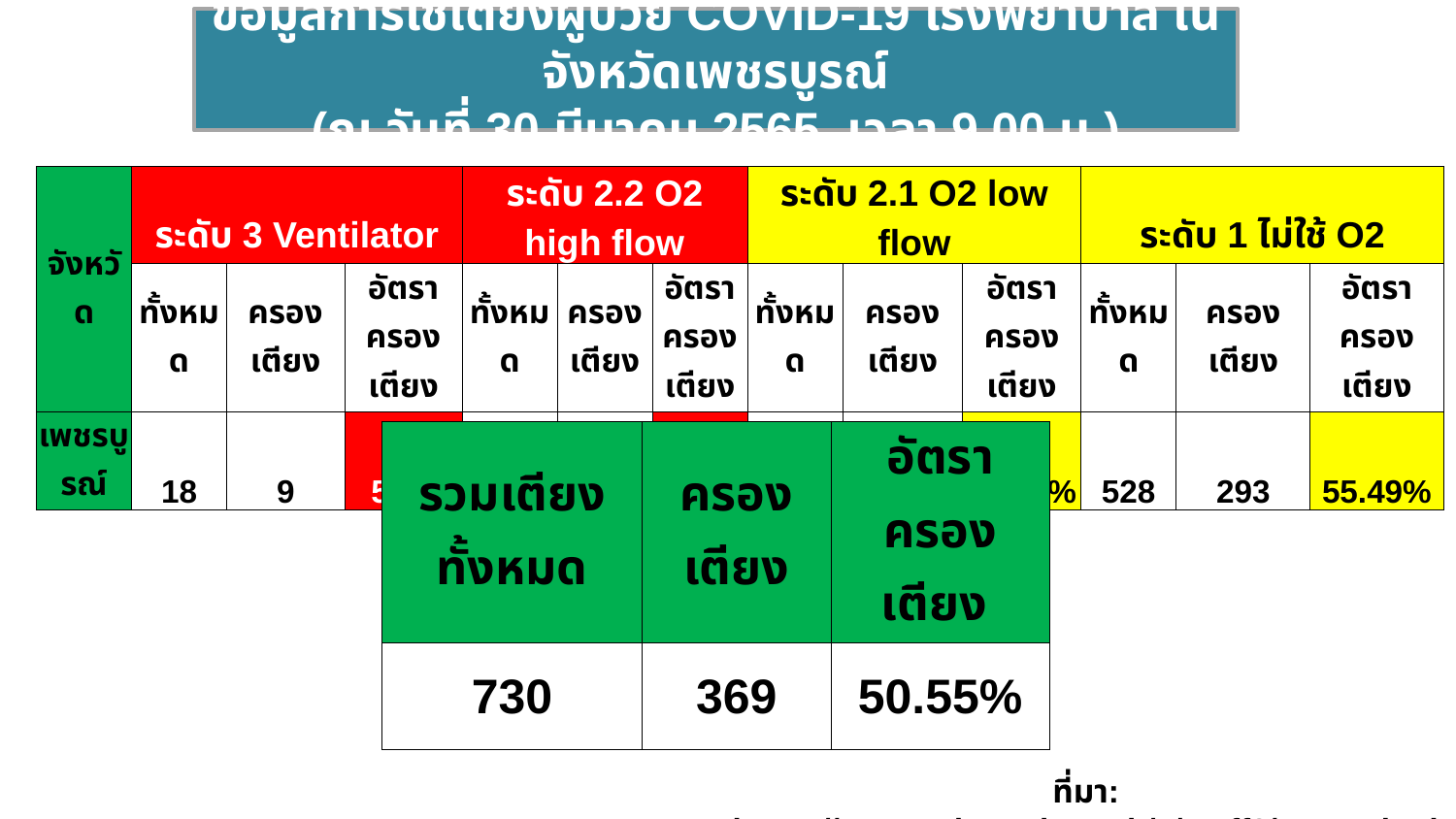

ข้อมูลการใช้เตียงผู้ป่วย COVID-19 โรงพยาบาล ในจังหวัดเพชรบูรณ์
(ณ วันที่ 30 มีนาคม 2565  เวลา 9.00 น.)
| จังหวัด | ระดับ 3 Ventilator |  |  | ระดับ 2.2 O2 high flow |  |  | ระดับ 2.1 O2 low flow |  |  | ระดับ 1 ไม่ใช้ O2 |  |  |
| --- | --- | --- | --- | --- | --- | --- | --- | --- | --- | --- | --- | --- |
|  | ทั้งหมด | ครองเตียง | อัตราครองเตียง | ทั้งหมด | ครองเตียง | อัตราครองเตียง | ทั้งหมด | ครองเตียง | อัตราครองเตียง | ทั้งหมด | ครองเตียง | อัตราครองเตียง |
| เพชรบูรณ์ | 18 | 9 | 50% | 38 | 8 | 21.05% | 146 | 59 | 40.41% | 528 | 293 | 55.49% |
| รวมเตียงทั้งหมด | ครองเตียง | อัตราครองเตียง |
| --- | --- | --- |
| 730 | 369 | 50.55% |
ที่มา: https://co-ward.moph.go.th/#/staff2/report-bed